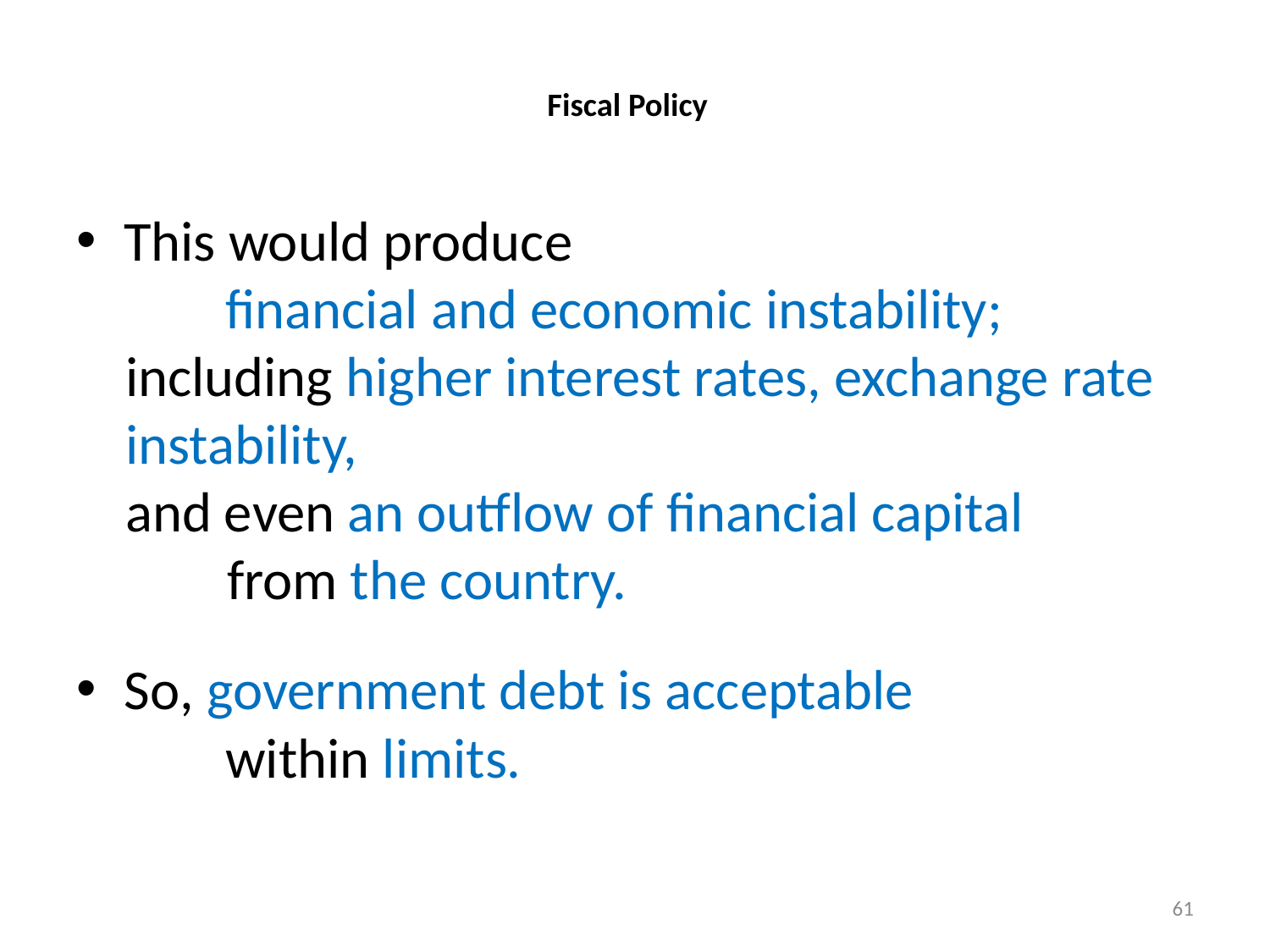

# Fiscal Policy
This would produce                                                         financial and economic instability;
including higher interest rates, exchange rate instability,
and even an outflow of financial capital                      from the country.
So, government debt is acceptable                               within limits.
61